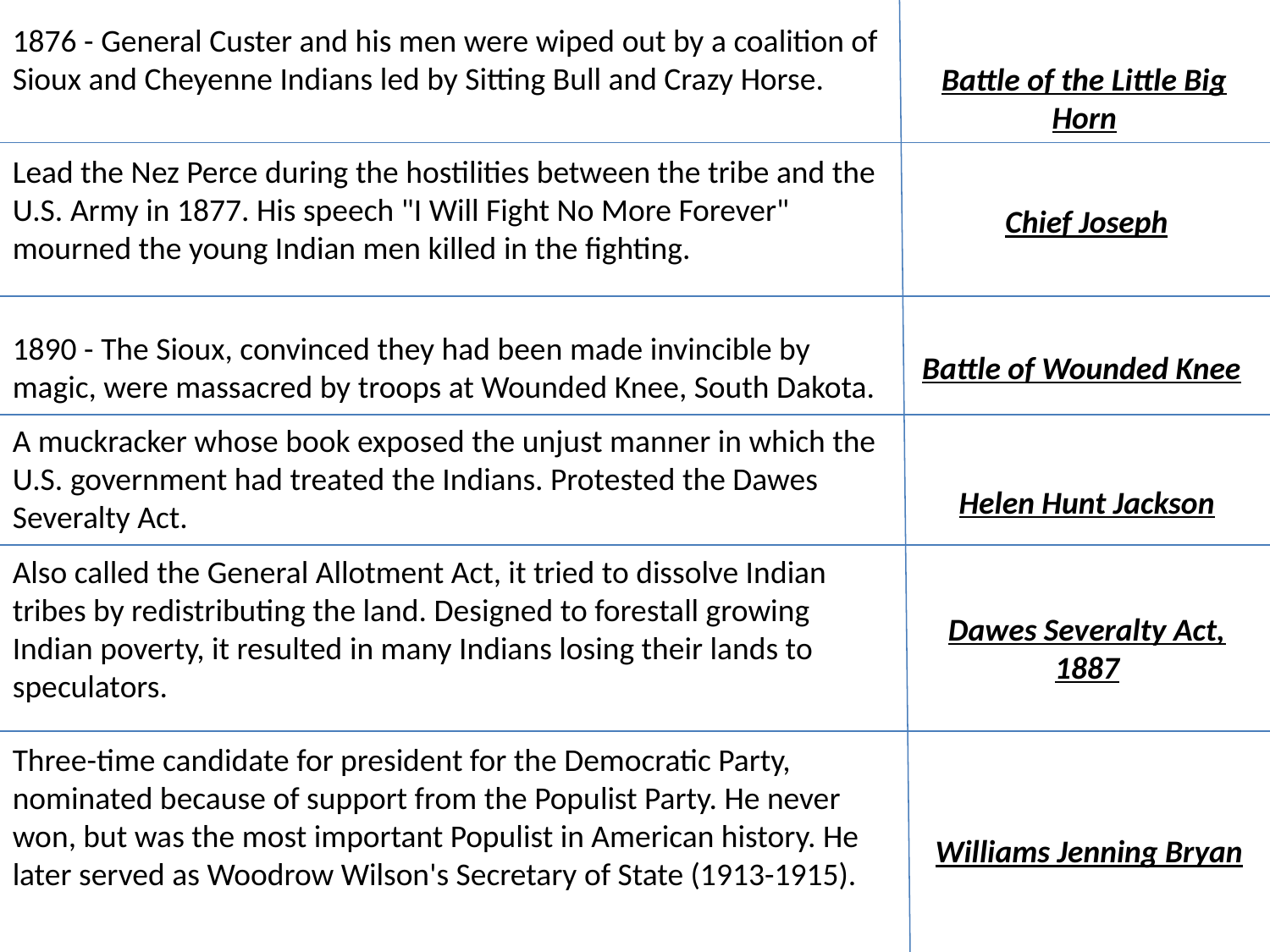

1876 - General Custer and his men were wiped out by a coalition of Sioux and Cheyenne Indians led by Sitting Bull and Crazy Horse.
Battle of the Little Big Horn
Lead the Nez Perce during the hostilities between the tribe and the U.S. Army in 1877. His speech "I Will Fight No More Forever" mourned the young Indian men killed in the fighting.
Chief Joseph
1890 - The Sioux, convinced they had been made invincible by magic, were massacred by troops at Wounded Knee, South Dakota.
Battle of Wounded Knee
A muckracker whose book exposed the unjust manner in which the U.S. government had treated the Indians. Protested the Dawes Severalty Act.
Helen Hunt Jackson
Also called the General Allotment Act, it tried to dissolve Indian tribes by redistributing the land. Designed to forestall growing Indian poverty, it resulted in many Indians losing their lands to speculators.
Dawes Severalty Act, 1887
Three-time candidate for president for the Democratic Party, nominated because of support from the Populist Party. He never won, but was the most important Populist in American history. He later served as Woodrow Wilson's Secretary of State (1913-1915).
Williams Jenning Bryan